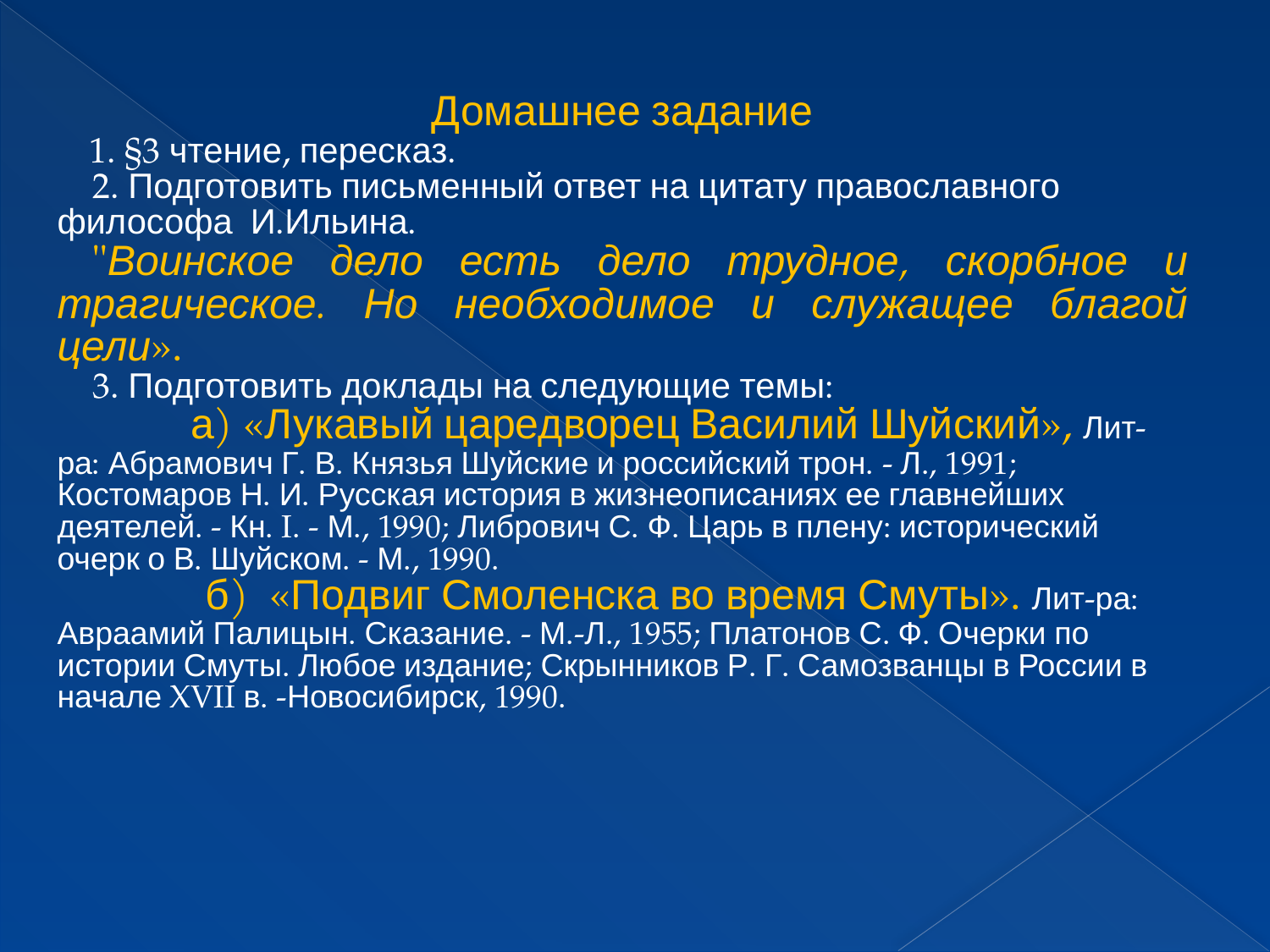

| Домашнее задание 1. §3 чтение, пересказ. 2. Подготовить письменный ответ на цитату православного философа И.Ильина.  "Воинское дело есть дело трудное, скорбное и трагическое. Но необходимое и служащее благой цели». 3. Подготовить доклады на следующие темы: а) «Лукавый царедворец Василий Шуйский», Лит-ра: Абрамович Г. В. Кня­зья Шуйские и российский трон. - Л., 1991; Костомаров Н. И. Русская ис­тория в жизнеописаниях ее главнейших деятелей. - Кн. I. - М., 1990; Либрович С. Ф. Царь в плену: исторический очерк о В. Шуйском. - М., 1990. б) «Подвиг Смоленска во время Смуты». Лит-ра: Авраамий Палицын. Ска­зание. - М.-Л., 1955; Платонов С. Ф. Очерки по истории Смуты. Любое издание; Скрынников Р. Г. Самозванцы в России в начале XVII в. -Новосибирск, 1990. |
| --- |